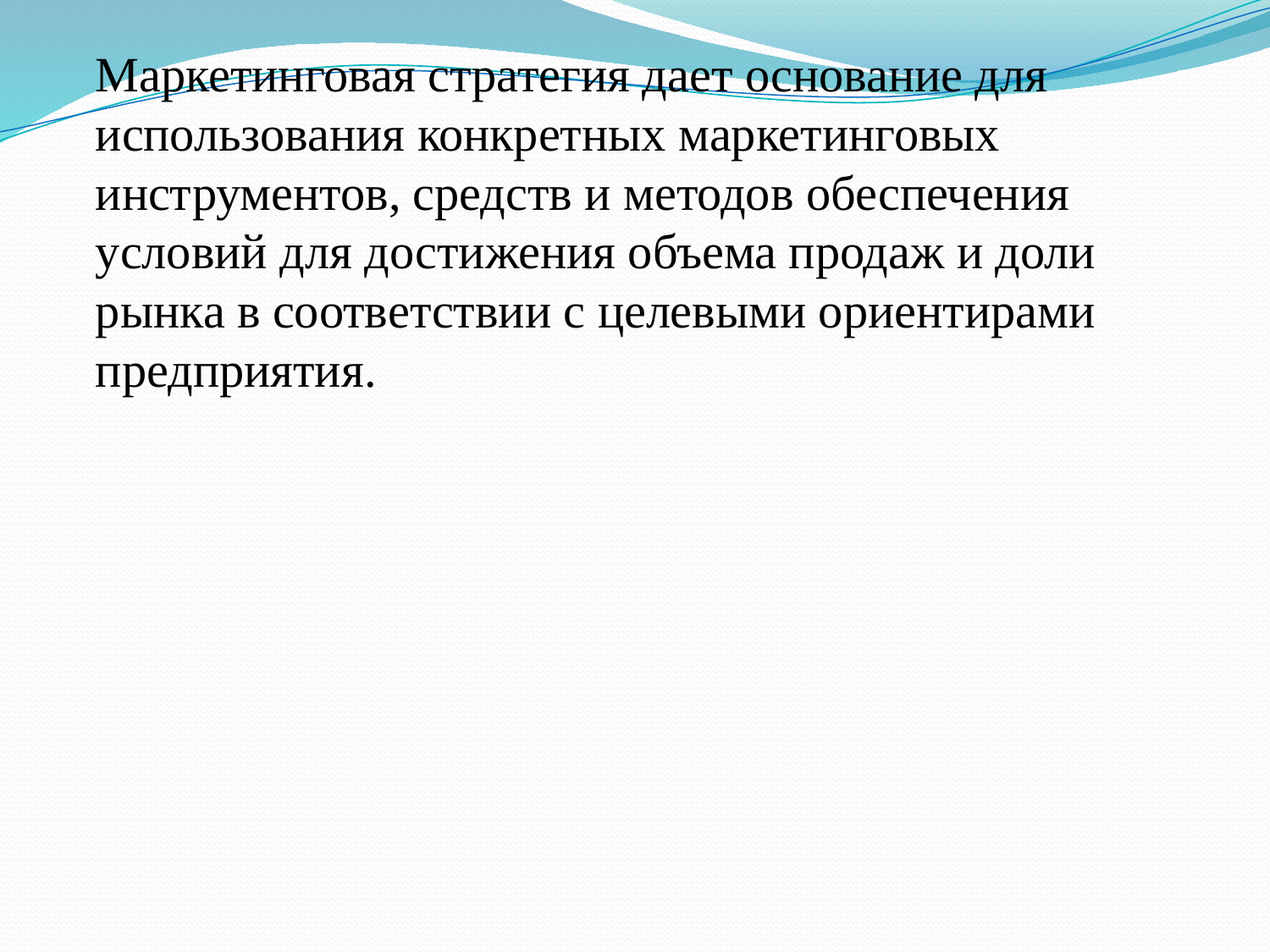

Маркетинговая стратегия дает основание для использования конкретных маркетинговых инструментов, средств и методов обеспечения условий для достижения объема продаж и доли рынка в соответствии с целевыми ориентирами предприятия.